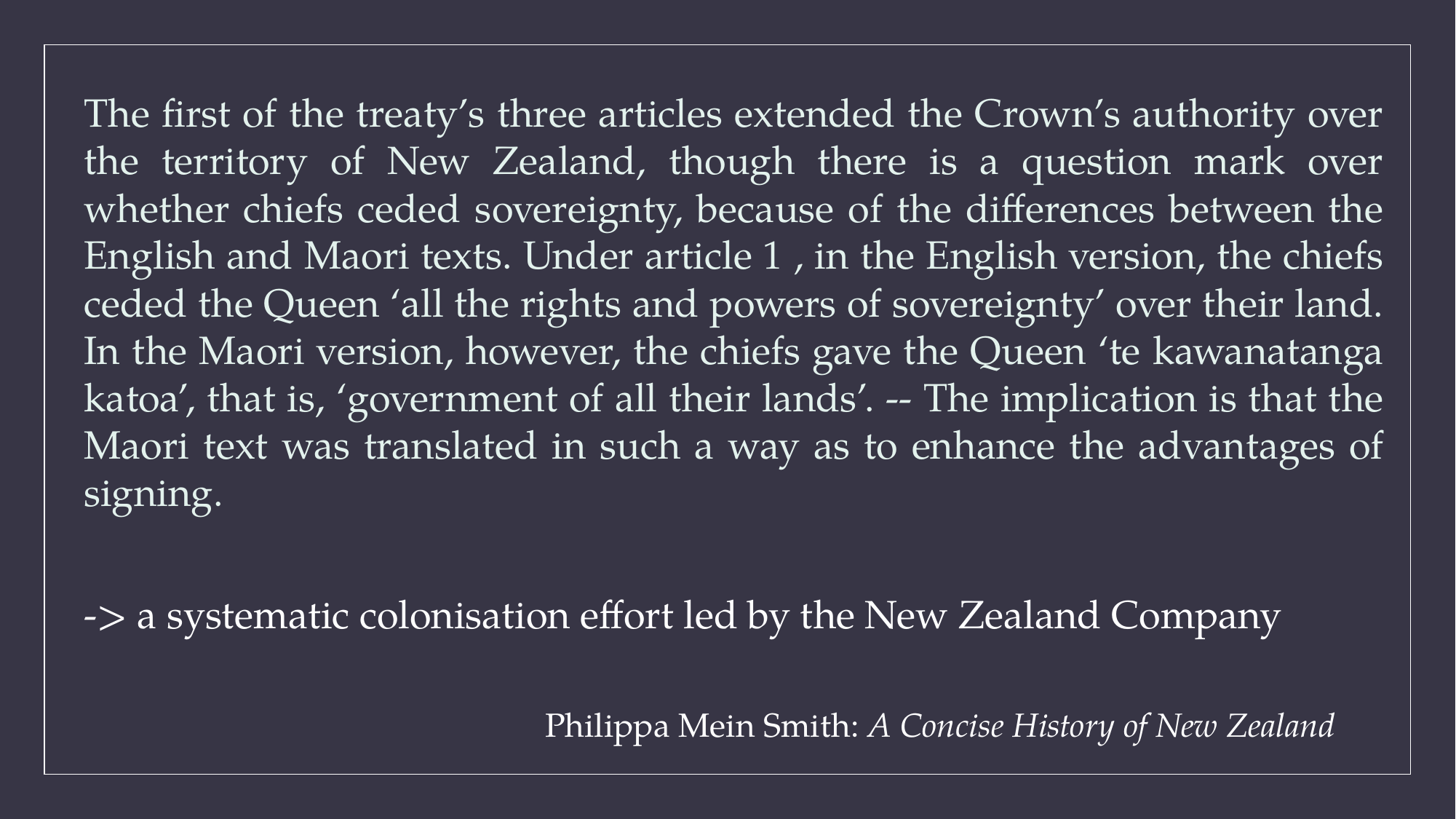

The first of the treaty’s three articles extended the Crown’s authority over the territory of New Zealand, though there is a question mark over whether chiefs ceded sovereignty, because of the differences between the English and Maori texts. Under article 1 , in the English version, the chiefs ceded the Queen ‘all the rights and powers of sovereignty’ over their land. In the Maori version, however, the chiefs gave the Queen ‘te kawanatanga katoa’, that is, ‘government of all their lands’. -- The implication is that the Maori text was translated in such a way as to enhance the advantages of signing.

-> a systematic colonisation effort led by the New Zealand Company

		                             Philippa Mein Smith: A Concise History of New Zealand